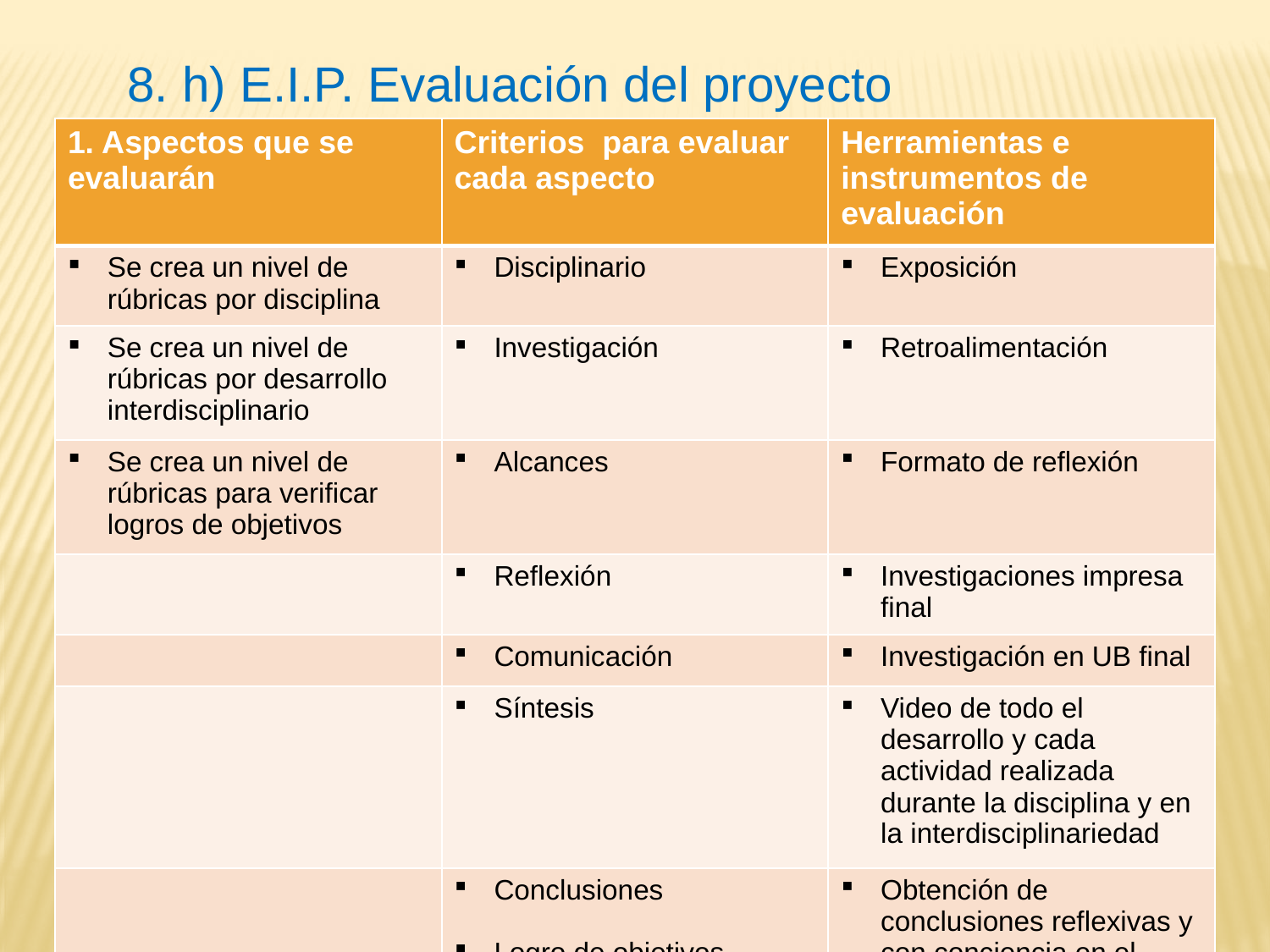

8. h) E.I.P. Evaluación del proyecto
| 1. Aspectos que se evaluarán | Criterios para evaluar cada aspecto | Herramientas e instrumentos de evaluación |
| --- | --- | --- |
| Se crea un nivel de rúbricas por disciplina | Disciplinario | Exposición |
| Se crea un nivel de rúbricas por desarrollo interdisciplinario | Investigación | Retroalimentación |
| Se crea un nivel de rúbricas para verificar logros de objetivos | Alcances | Formato de reflexión |
|  | Reflexión | Investigaciones impresa final |
|  | Comunicación | Investigación en UB final |
|  | Síntesis | Video de todo el desarrollo y cada actividad realizada durante la disciplina y en la interdisciplinariedad |
|  | Conclusiones Logro de objetivos | Obtención de conclusiones reflexivas y con conciencia en el alumno |